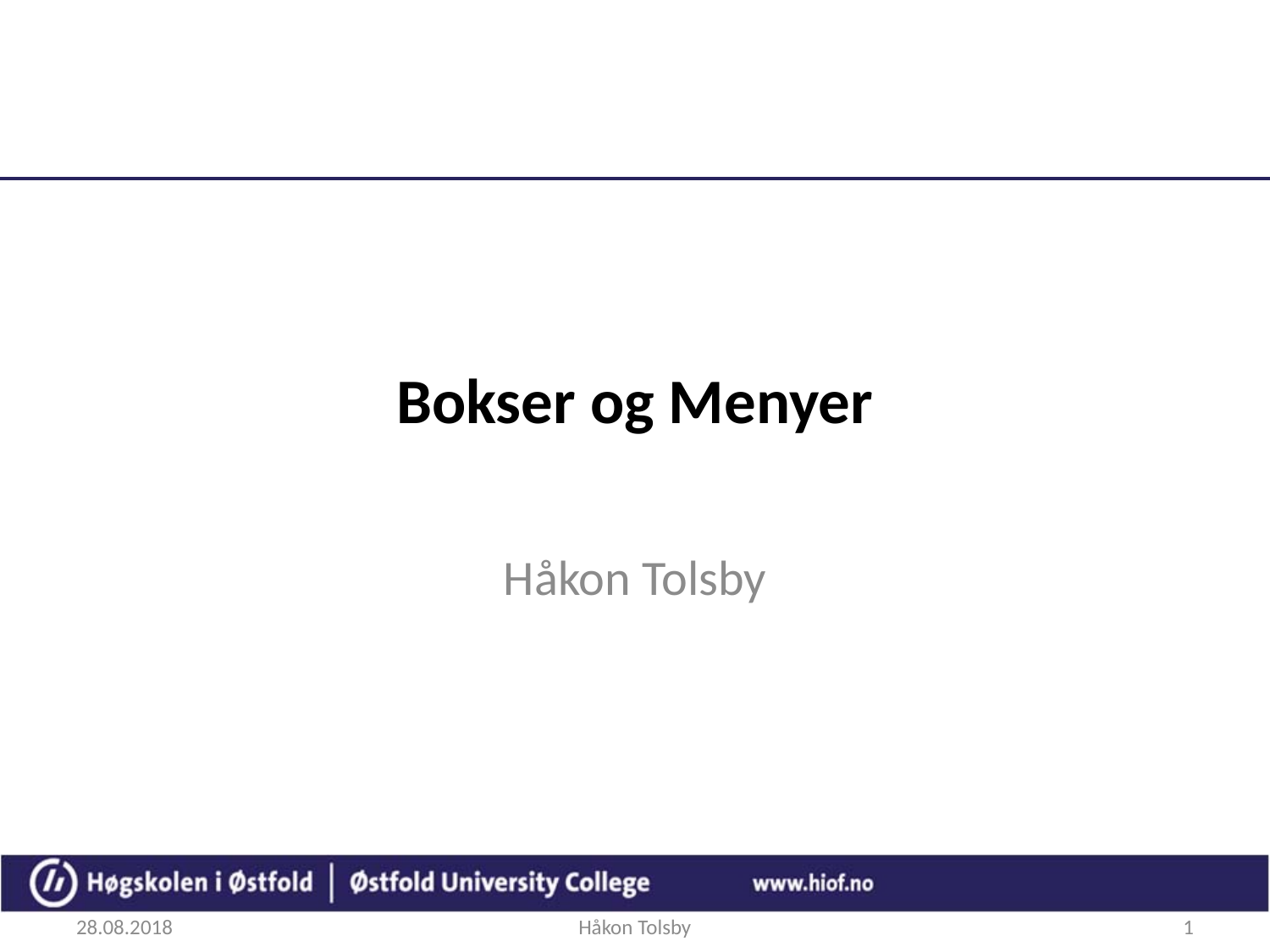

# Bokser og Menyer
Håkon Tolsby
28.08.2018
Håkon Tolsby
1